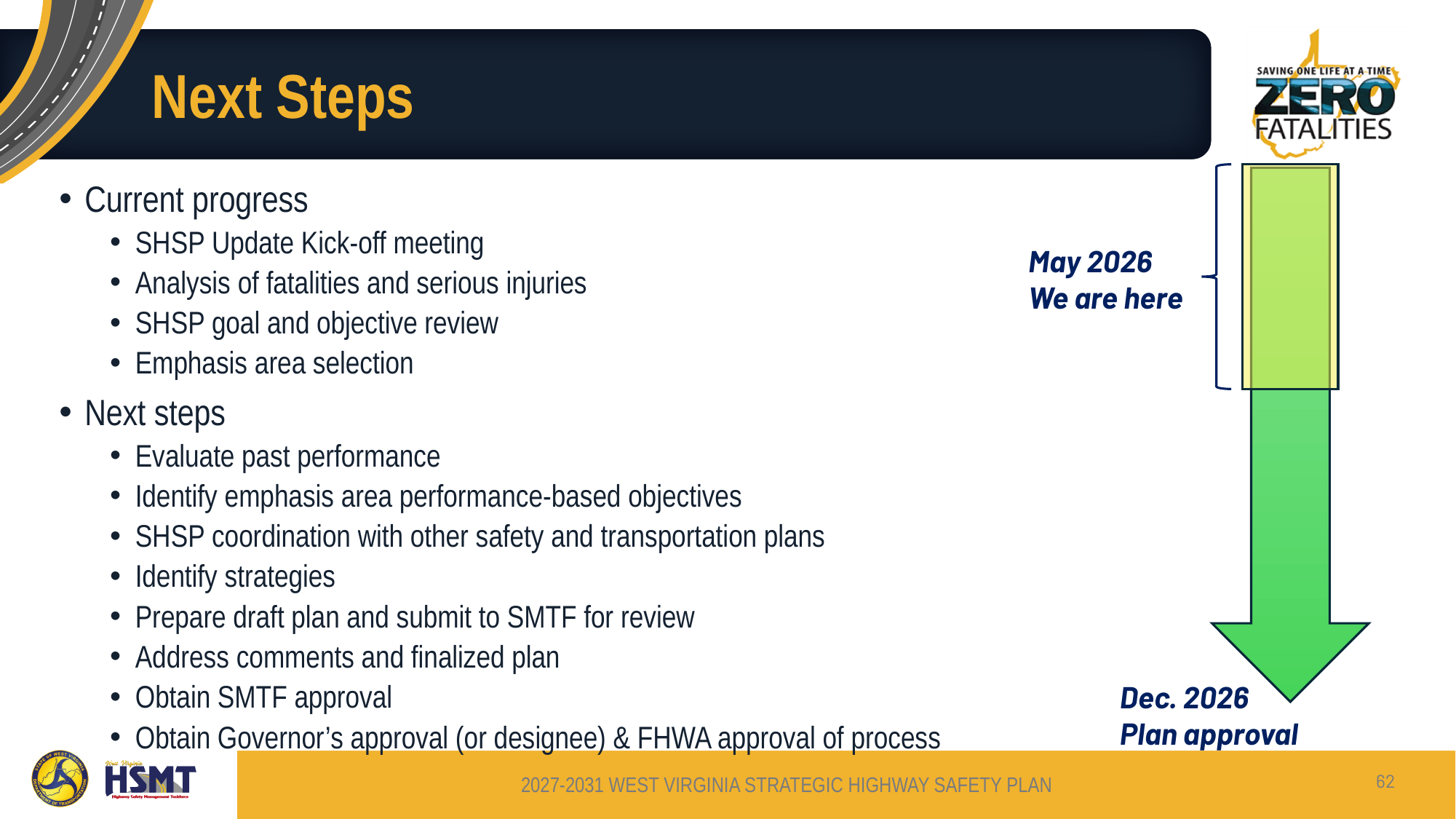

# Next Steps

Current progress
SHSP Update Kick-off meeting
Analysis of fatalities and serious injuries
SHSP goal and objective review
Emphasis area selection
Next steps
Evaluate past performance
Identify emphasis area performance-based objectives
SHSP coordination with other safety and transportation plans
Identify strategies
Prepare draft plan and submit to SMTF for review
Address comments and finalized plan
Obtain SMTF approval
Obtain Governor’s approval (or designee) & FHWA approval of process
May 2026
We are here
Dec. 2026
Plan approval
62
2027-2031 WEST VIRGINIA STRATEGIC HIGHWAY SAFETY PLAN